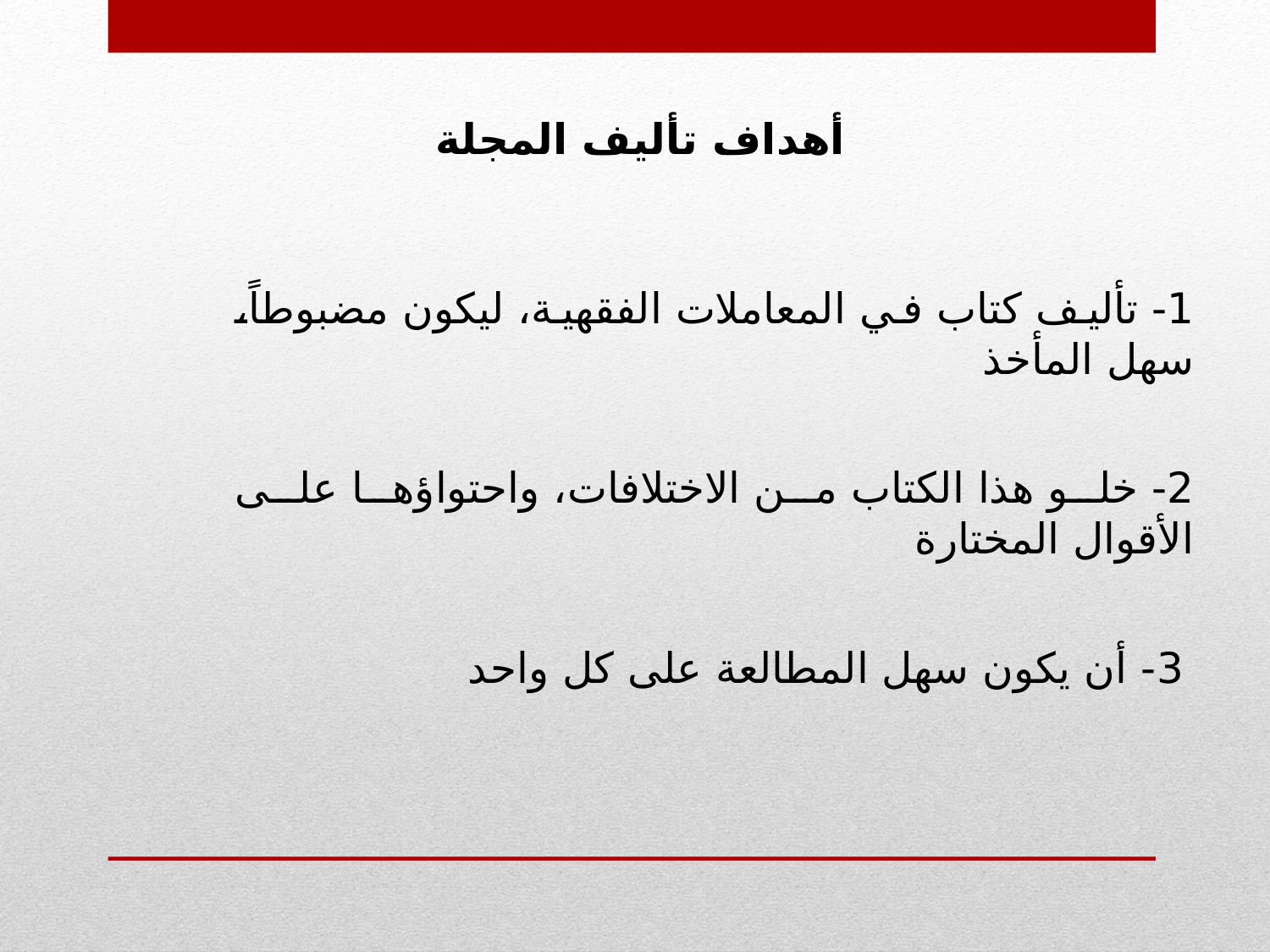

أهداف تأليف المجلة
1- تأليف كتاب في المعاملات الفقهية، ليكون مضبوطاً، سهل المأخذ
2- خلو هذا الكتاب من الاختلافات، واحتواؤها على الأقوال المختارة
3- أن يكون سهل المطالعة على كل واحد